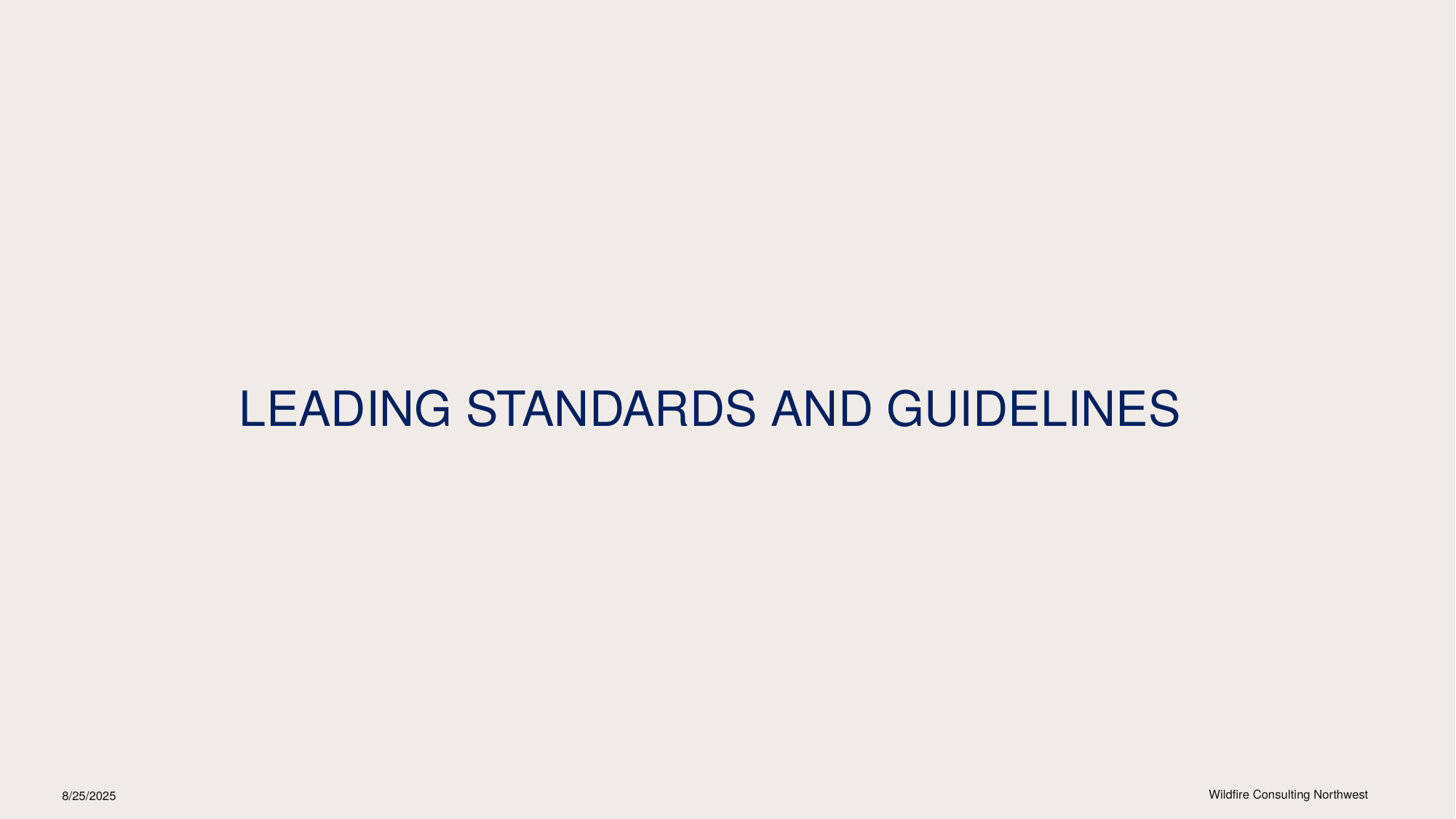

# Leading Standards and Guidelines
8/25/2025
Wildfire Consulting Northwest